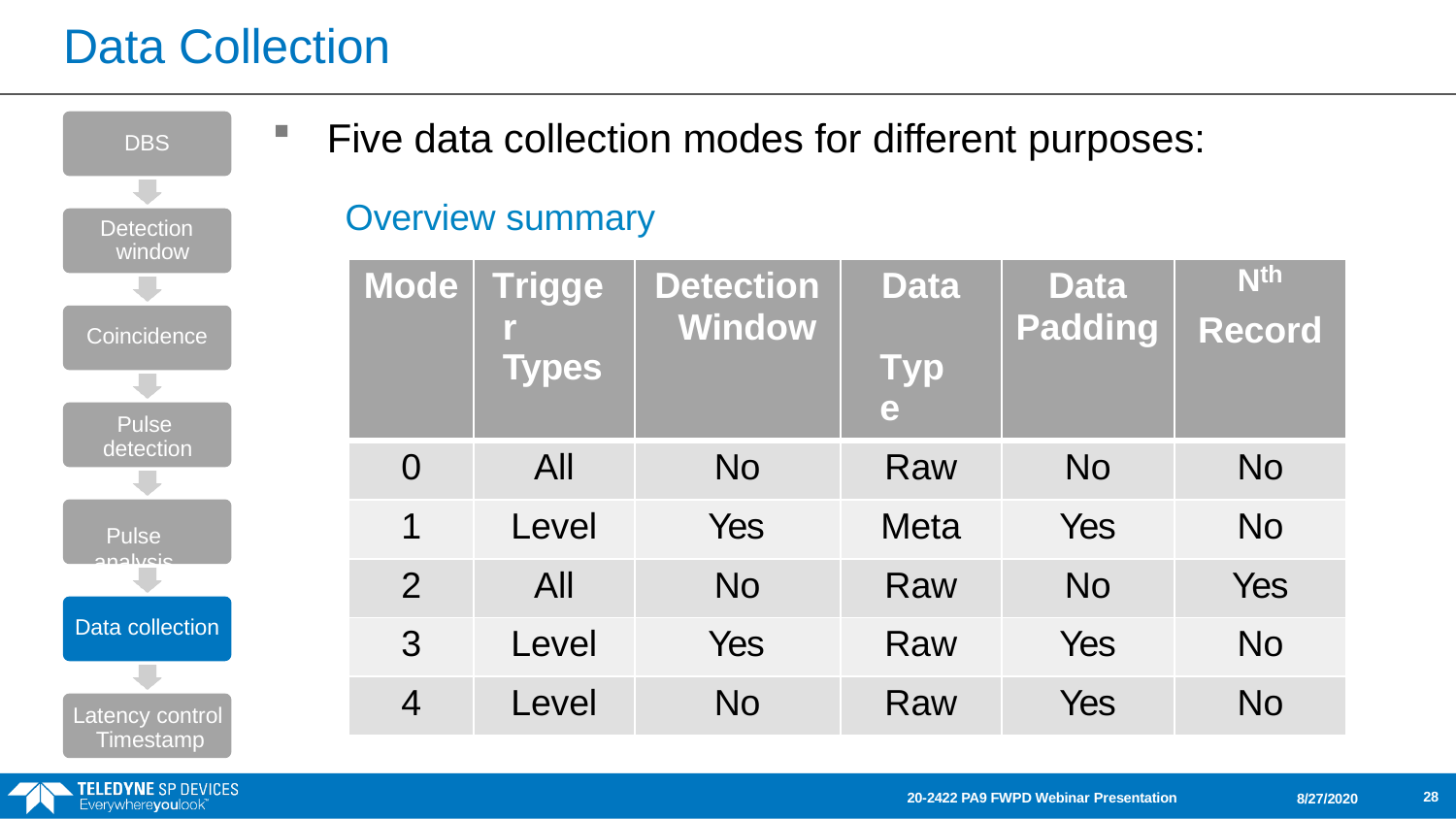

# Data Collection
Five data collection modes for different purposes:
Overview summary

DBS

Detection  window
| Mode | Trigger Types | Detection Window | Data Type | Data Padding | Nth Record |
| --- | --- | --- | --- | --- | --- |
| 0 | All | No | Raw | No | No |
| 1 | Level | Yes | Meta | Yes | No |
| 2 | All | No | Raw | No | Yes |
| 3 | Level | Yes | Raw | Yes | No |
| 4 | Level | No | Raw | Yes | No |

Coincidence

Pulse  detection

Pulse analysis

Data collection

Latency control  Timestamp
28
20-2422 PA9 FWPD Webinar Presentation
8/27/2020